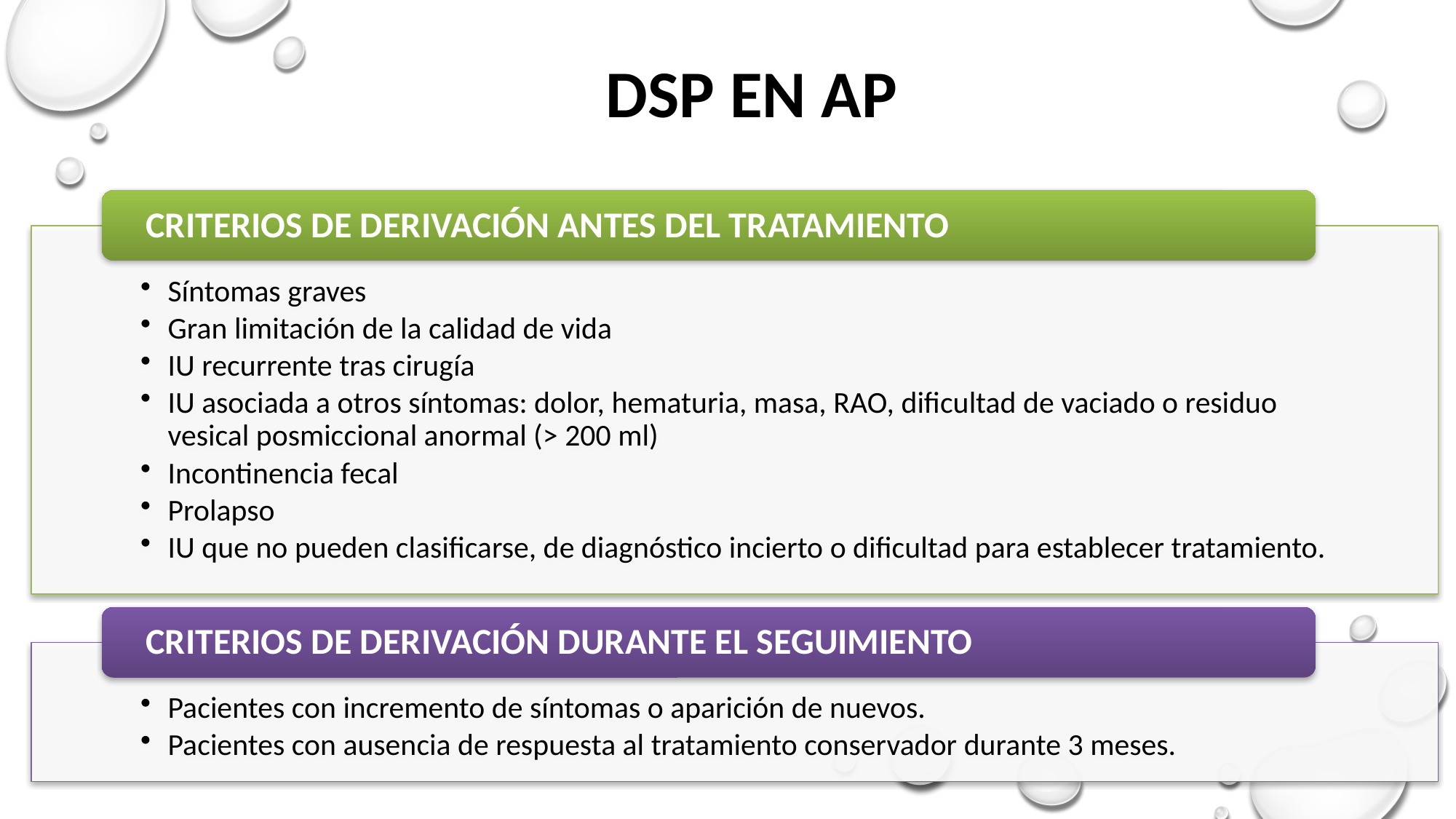

DSP EN AP
Síntomas graves
Gran limitación de la calidad de vida
IU recurrente tras cirugía
IU asociada a otros síntomas: dolor, hematuria, masa, RAO, dificultad de vaciado o residuo vesical posmiccional anormal (> 200 ml)
Incontinencia fecal
Prolapso
IU que no pueden clasificarse, de diagnóstico incierto o dificultad para establecer tratamiento.
CRITERIOS DE DERIVACIÓN ANTES DEL TRATAMIENTO
Pacientes con incremento de síntomas o aparición de nuevos.
Pacientes con ausencia de respuesta al tratamiento conservador durante 3 meses.
CRITERIOS DE DERIVACIÓN DURANTE EL SEGUIMIENTO